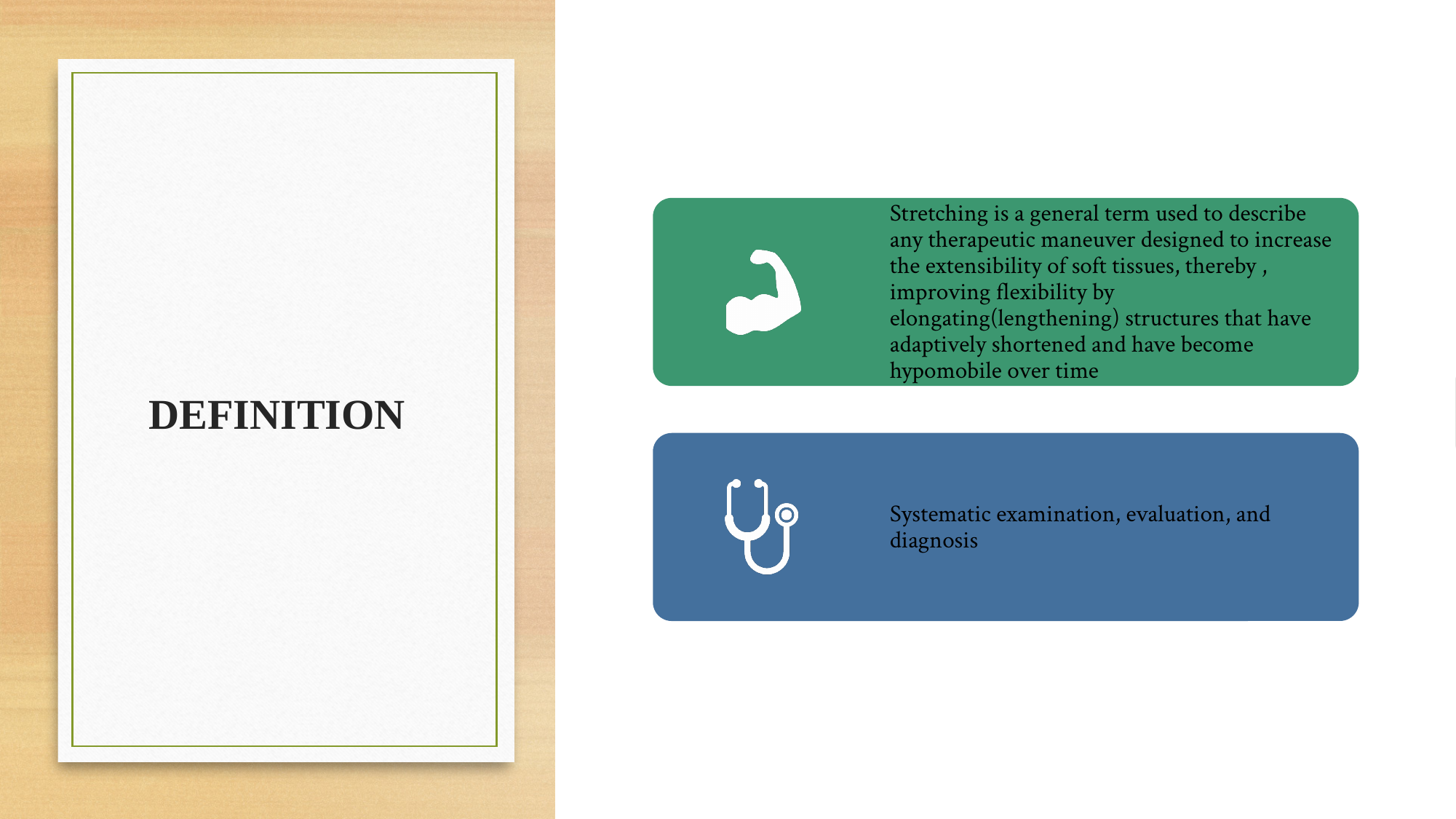

Stretching is a general term used to describe any therapeutic maneuver designed to increase the extensibility of soft tissues, thereby , improving flexibility by elongating(lengthening) structures that have adaptively shortened and have become hypomobile over time
Systematic examination, evaluation, and diagnosis
# DEFINITION